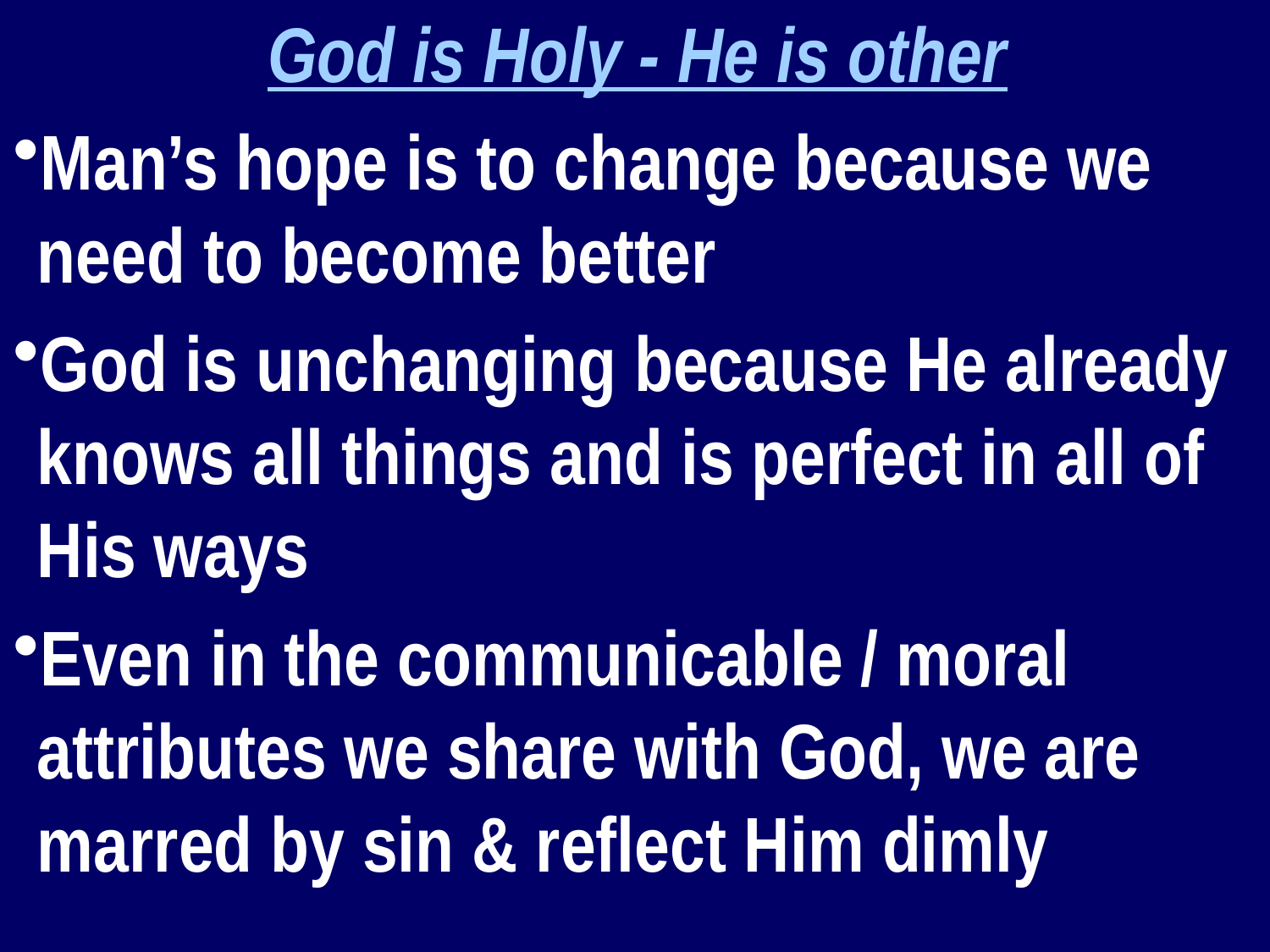

God is Holy - He is other
Man’s hope is to change because we need to become better
God is unchanging because He already knows all things and is perfect in all of His ways
Even in the communicable / moral attributes we share with God, we are marred by sin & reflect Him dimly